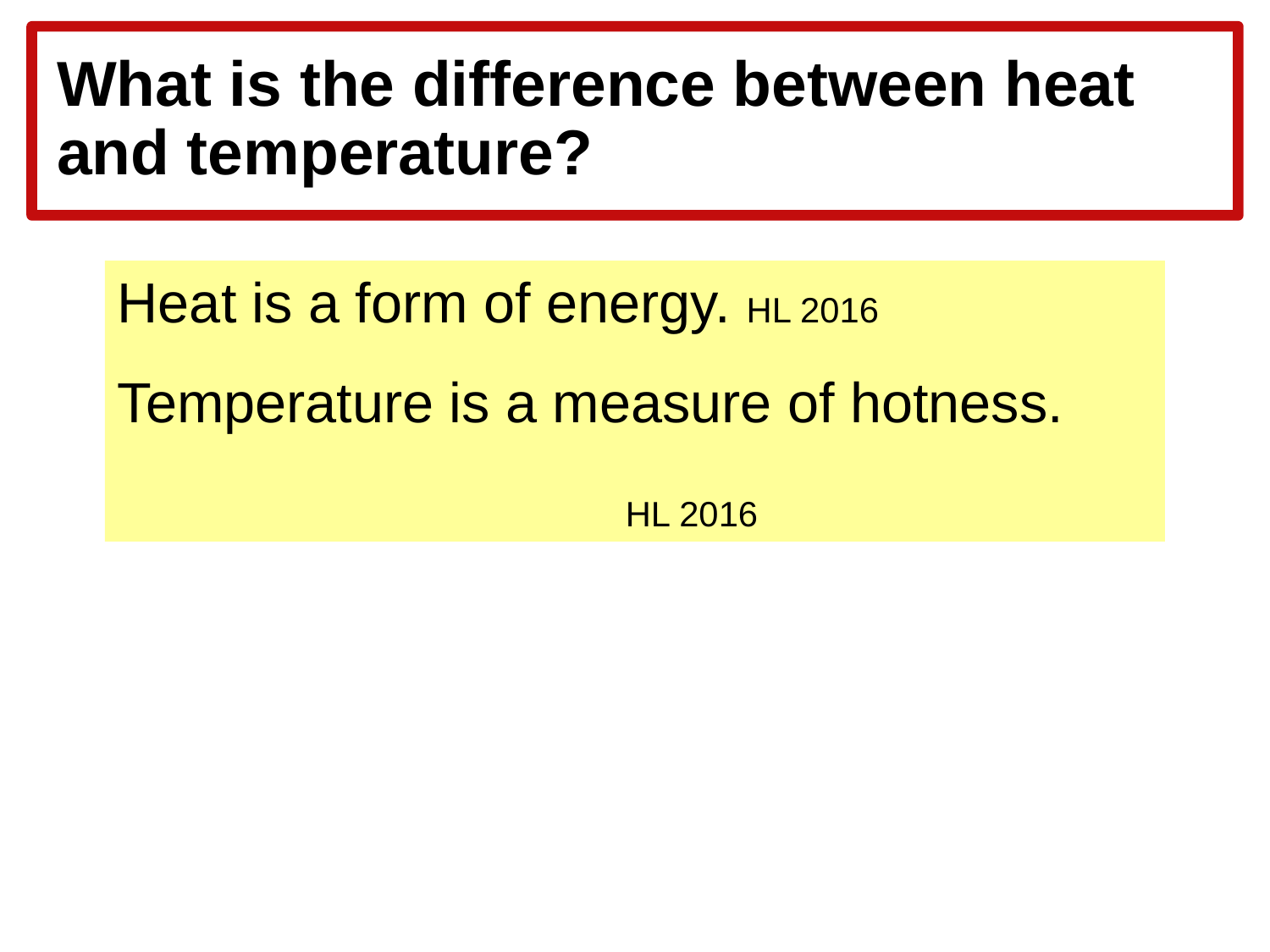

# What is the difference between heat and temperature?
Heat is a form of energy. HL 2016
Temperature is a measure of hotness.
												HL 2016